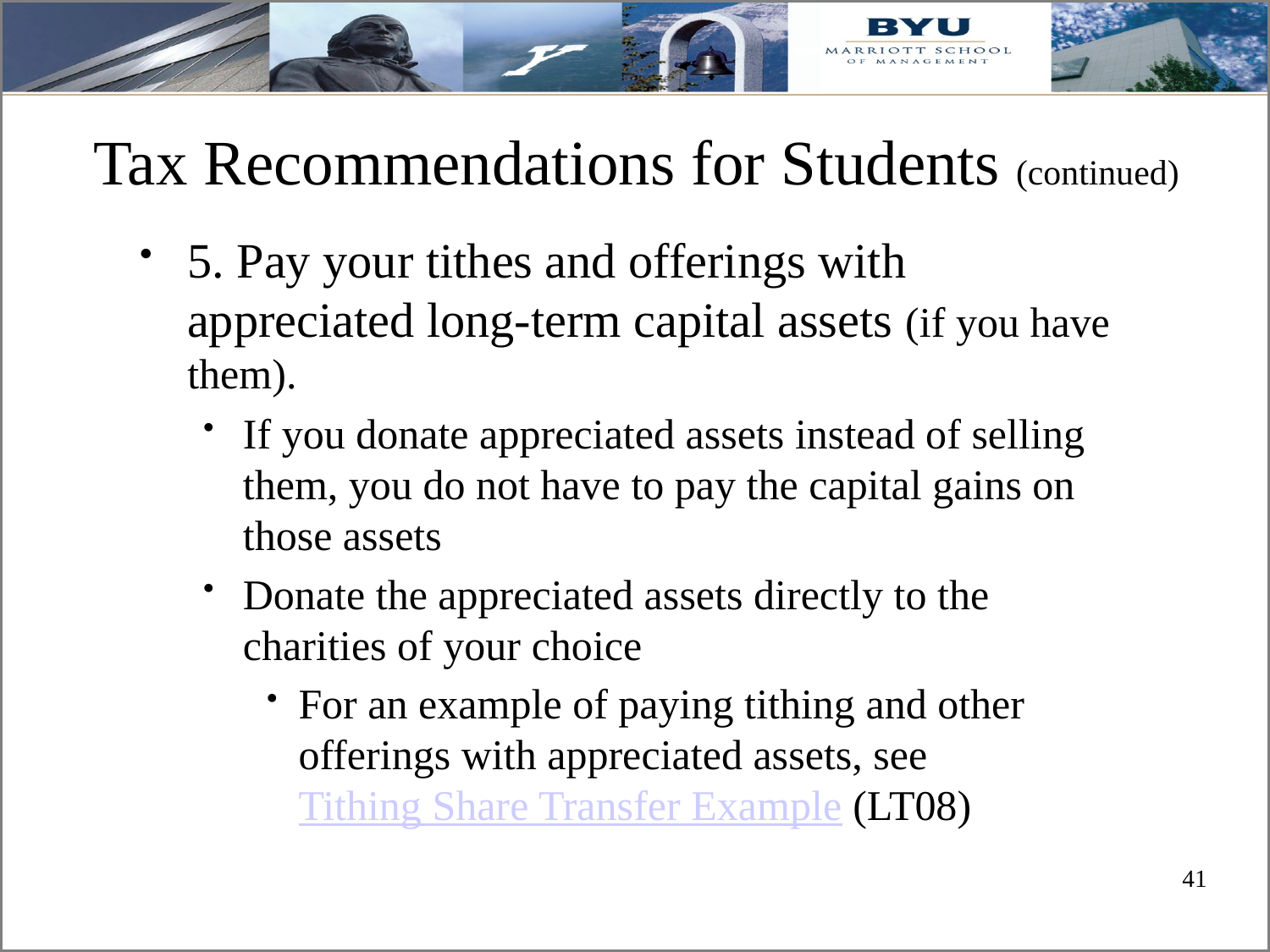

# Tax Recommendations for Students (continued)
5. Pay your tithes and offerings with appreciated long-term capital assets (if you have them).
If you donate appreciated assets instead of selling them, you do not have to pay the capital gains on those assets
Donate the appreciated assets directly to the charities of your choice
For an example of paying tithing and other offerings with appreciated assets, see Tithing Share Transfer Example (LT08)